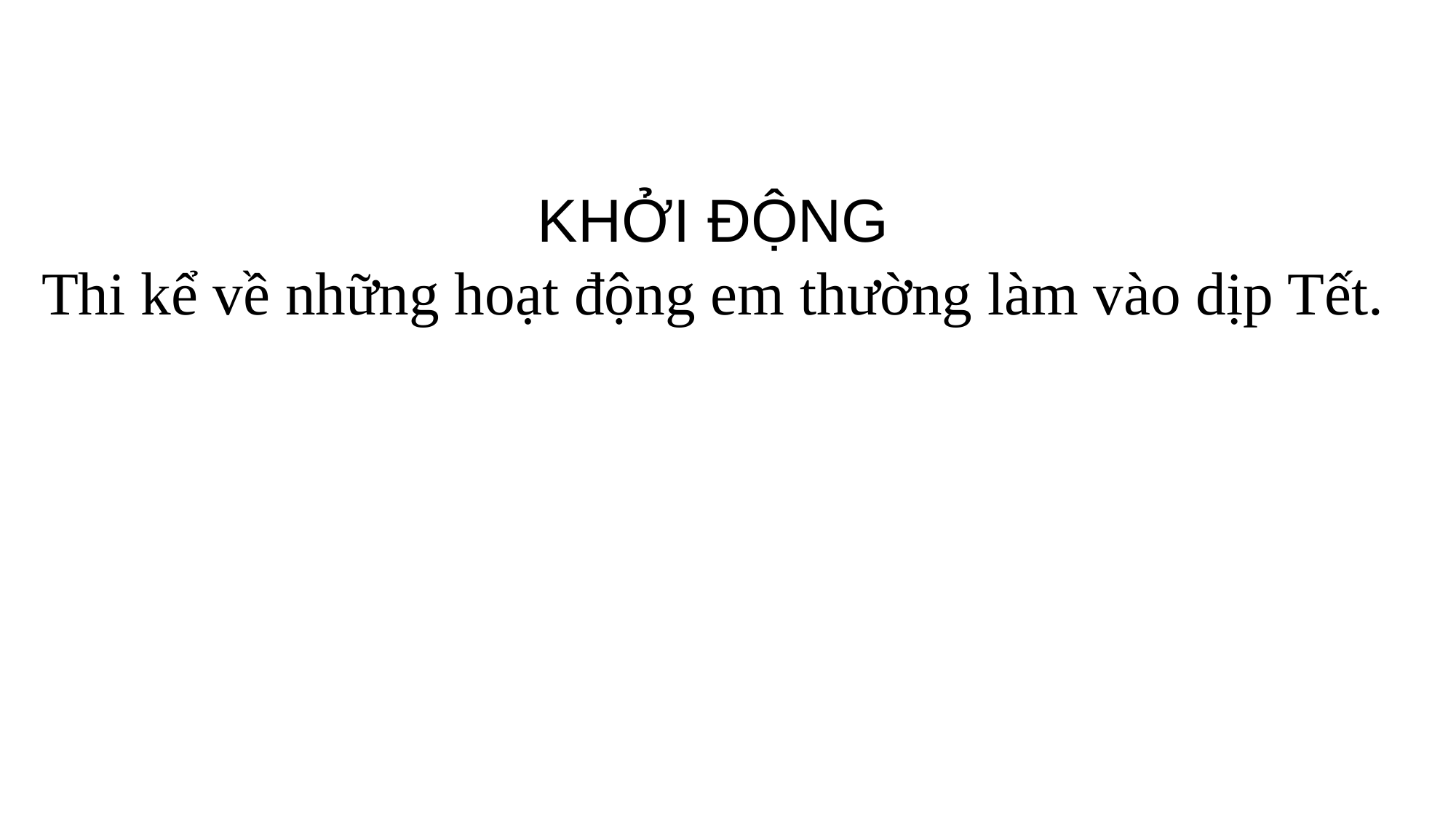

KHỞI ĐỘNG
Thi kể về những hoạt động em thường làm vào dịp Tết.